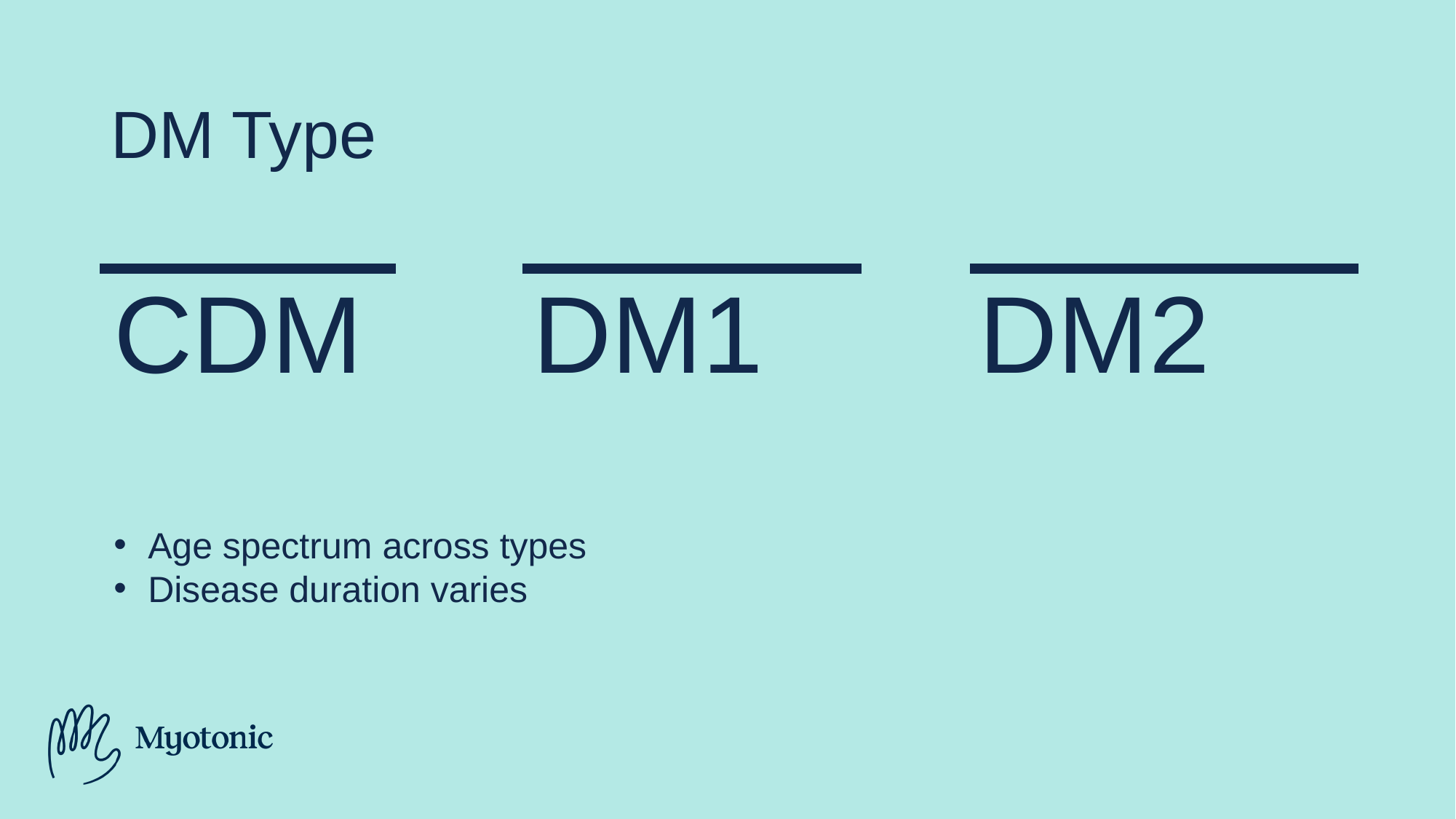

# DM Type
CDM
DM1
DM2
Age spectrum across types
Disease duration varies